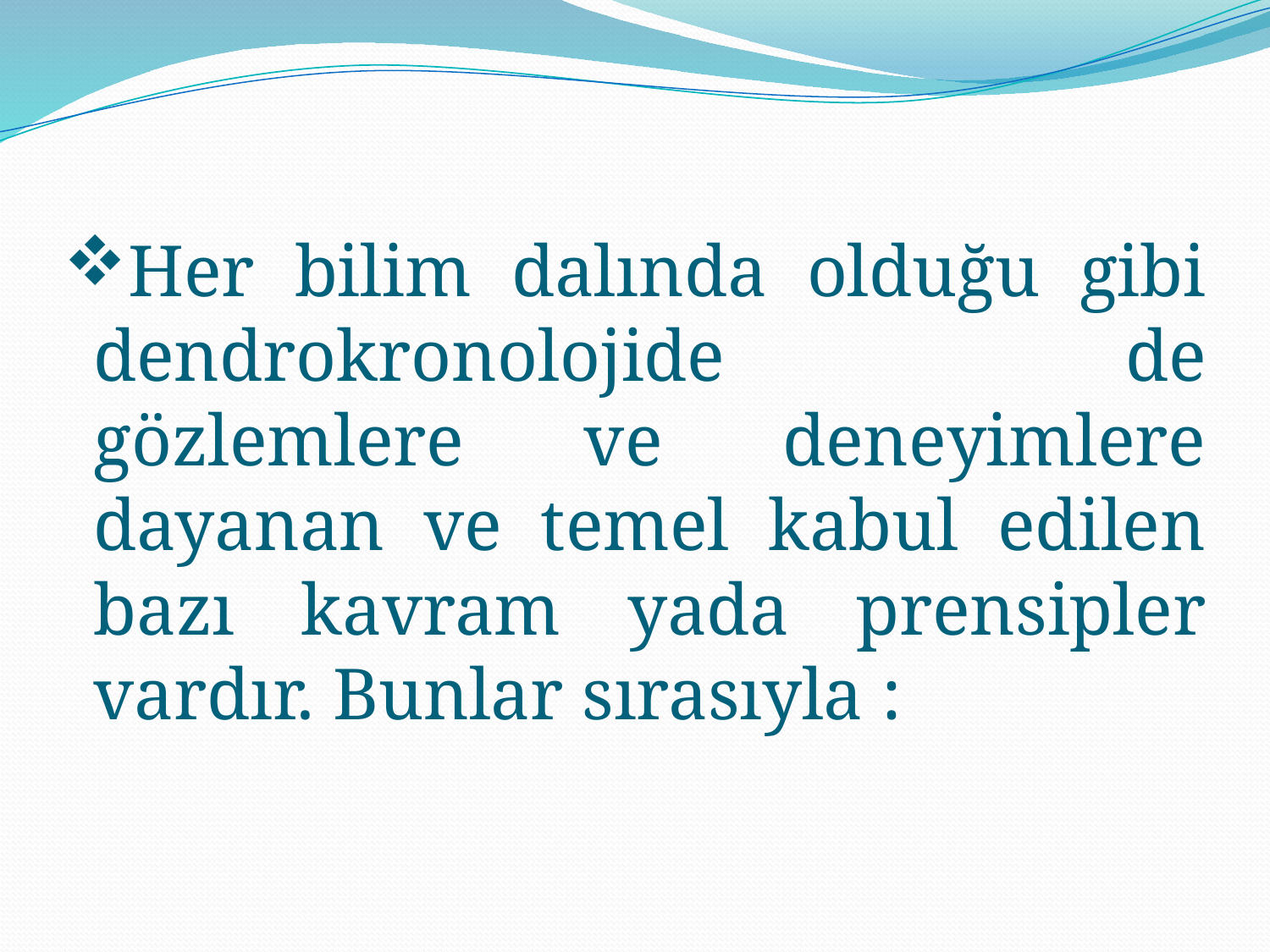

# Her bilim dalında olduğu gibi dendrokronolojide de gözlemlere ve deneyimlere dayanan ve temel kabul edilen bazı kavram yada prensipler vardır. Bunlar sırasıyla :